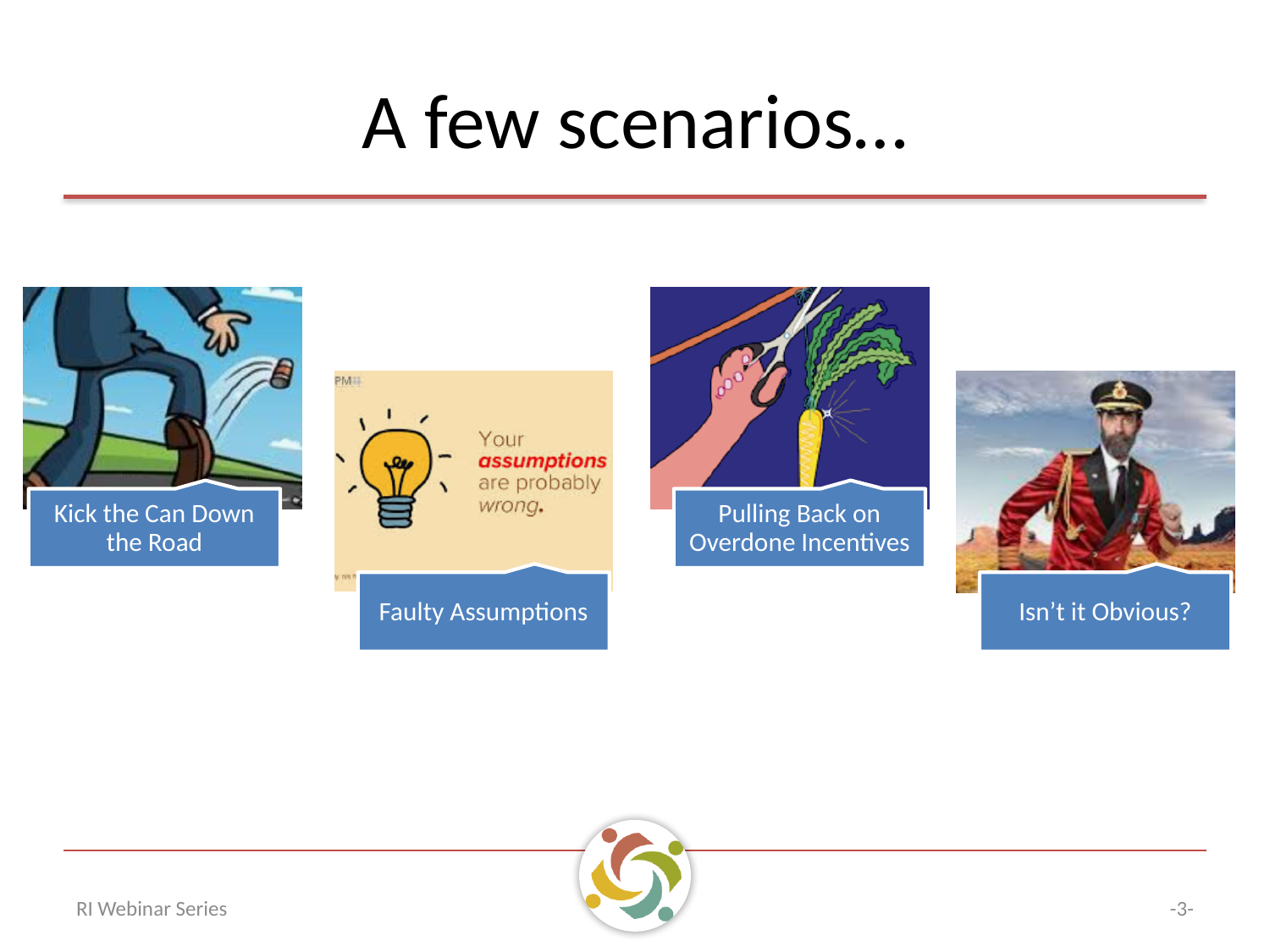

# A few scenarios…
Kick the Can Down the Road
Faulty Assumptions
Pulling Back on Overdone Incentives
Isn’t it Obvious?

RI Webinar Series
-3-